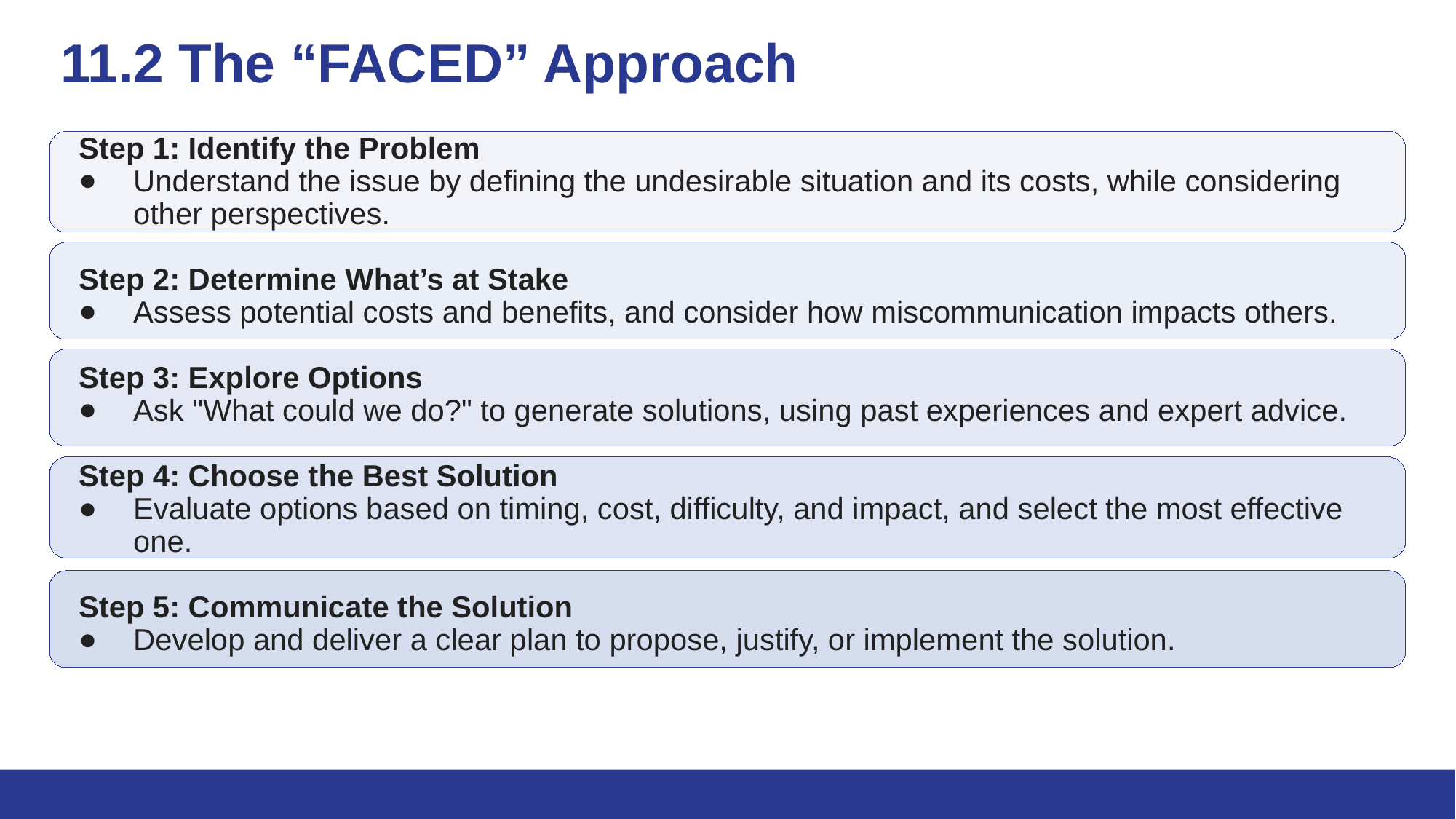

# 11.2 The “FACED” Approach
Step 1: Identify the Problem
Understand the issue by defining the undesirable situation and its costs, while considering other perspectives.

Step 2: Determine What’s at Stake
Assess potential costs and benefits, and consider how miscommunication impacts others.

Step 3: Explore Options
Ask "What could we do?" to generate solutions, using past experiences and expert advice.

Step 4: Choose the Best Solution
Evaluate options based on timing, cost, difficulty, and impact, and select the most effective one.

Step 5: Communicate the Solution
Develop and deliver a clear plan to propose, justify, or implement the solution.